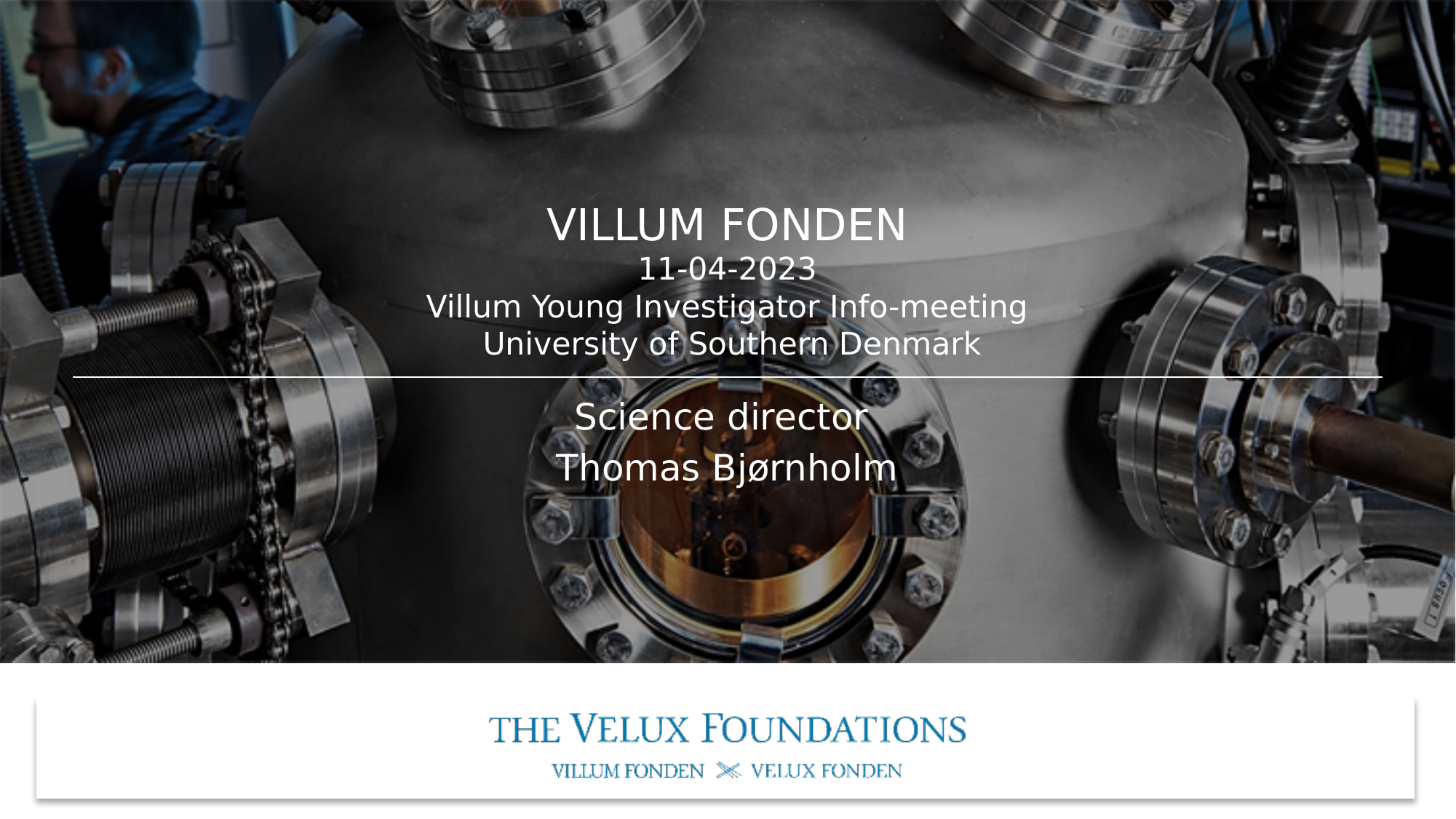

# VILLUM FONDEN 11-04-2023 Villum Young Investigator Info-meeting University of Southern Denmark
Science director
Thomas Bjørnholm